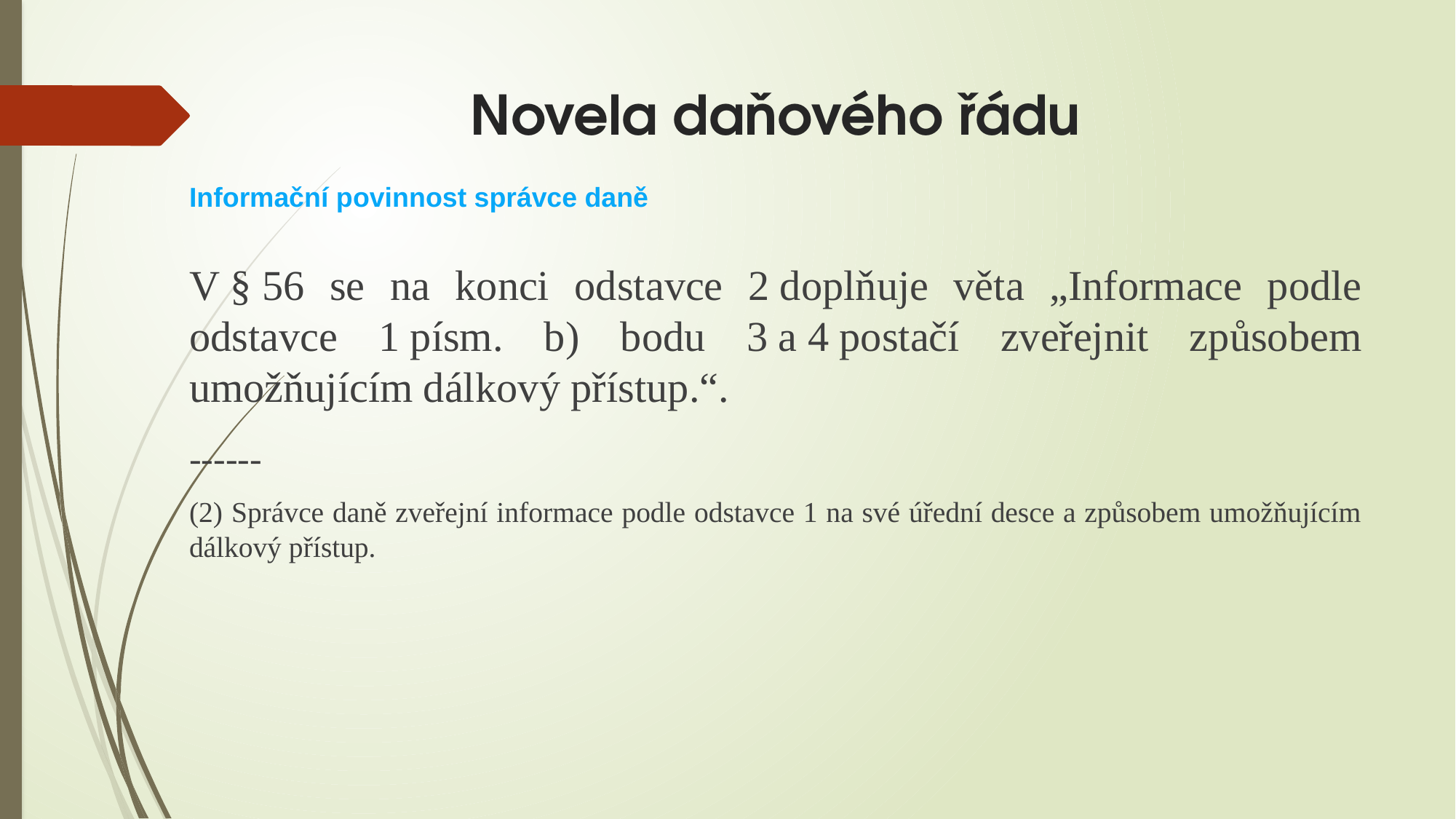

# Novela daňového řádu
Informační povinnost správce daně
V § 56 se na konci odstavce 2 doplňuje věta „Informace podle odstavce 1 písm. b) bodu 3 a 4 postačí zveřejnit způsobem umožňujícím dálkový přístup.“.
------
(2) Správce daně zveřejní informace podle odstavce 1 na své úřední desce a způsobem umožňujícím dálkový přístup.